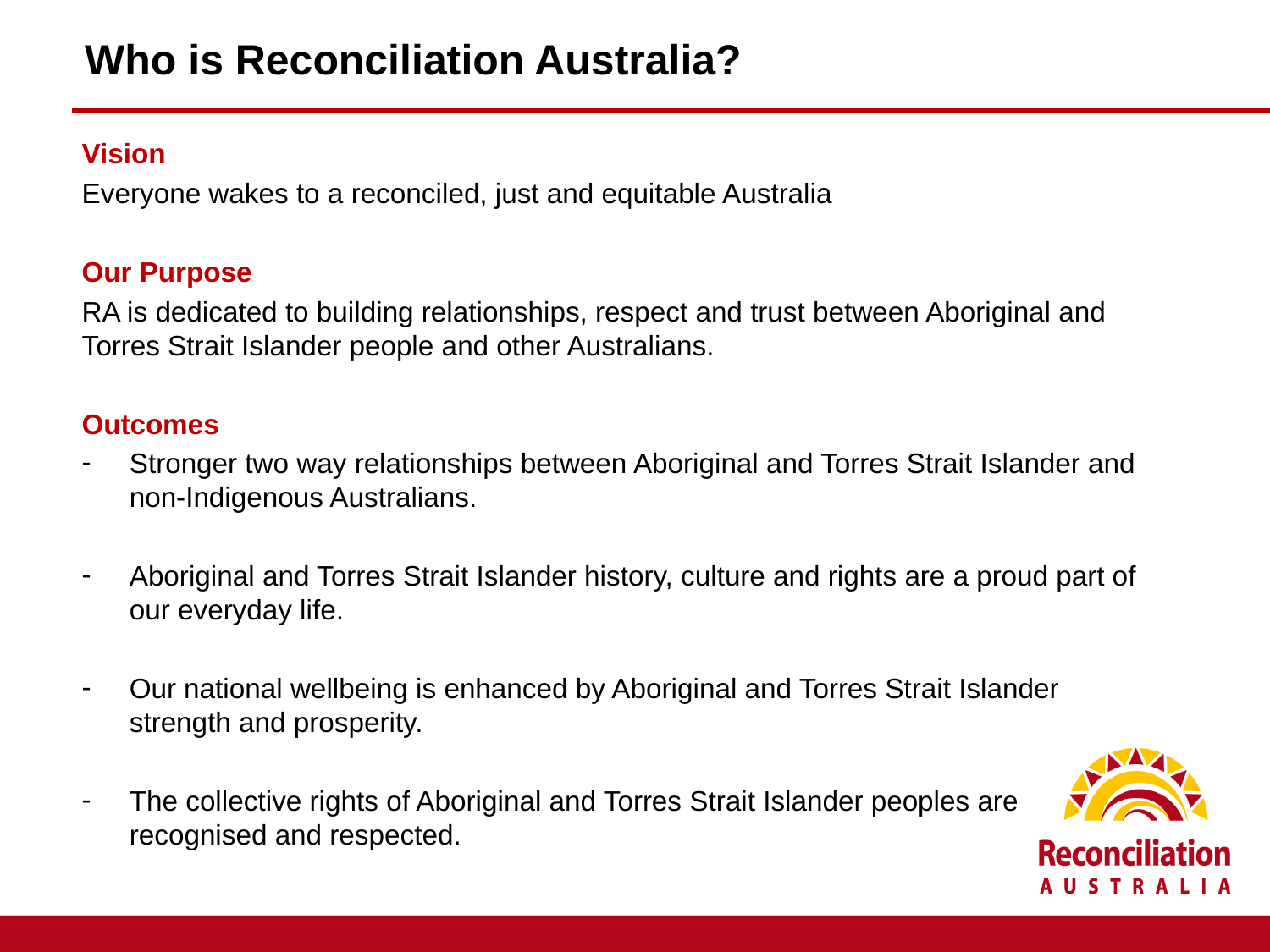

Who is Reconciliation Australia?
Vision
Everyone wakes to a reconciled, just and equitable Australia

Our Purpose
RA is dedicated to building relationships, respect and trust between Aboriginal and Torres Strait Islander people and other Australians.

Outcomes
Stronger two way relationships between Aboriginal and Torres Strait Islander and non-Indigenous Australians.

Aboriginal and Torres Strait Islander history, culture and rights are a proud part of our everyday life.

Our national wellbeing is enhanced by Aboriginal and Torres Strait Islander strength and prosperity.

The collective rights of Aboriginal and Torres Strait Islander peoples are recognised and respected.